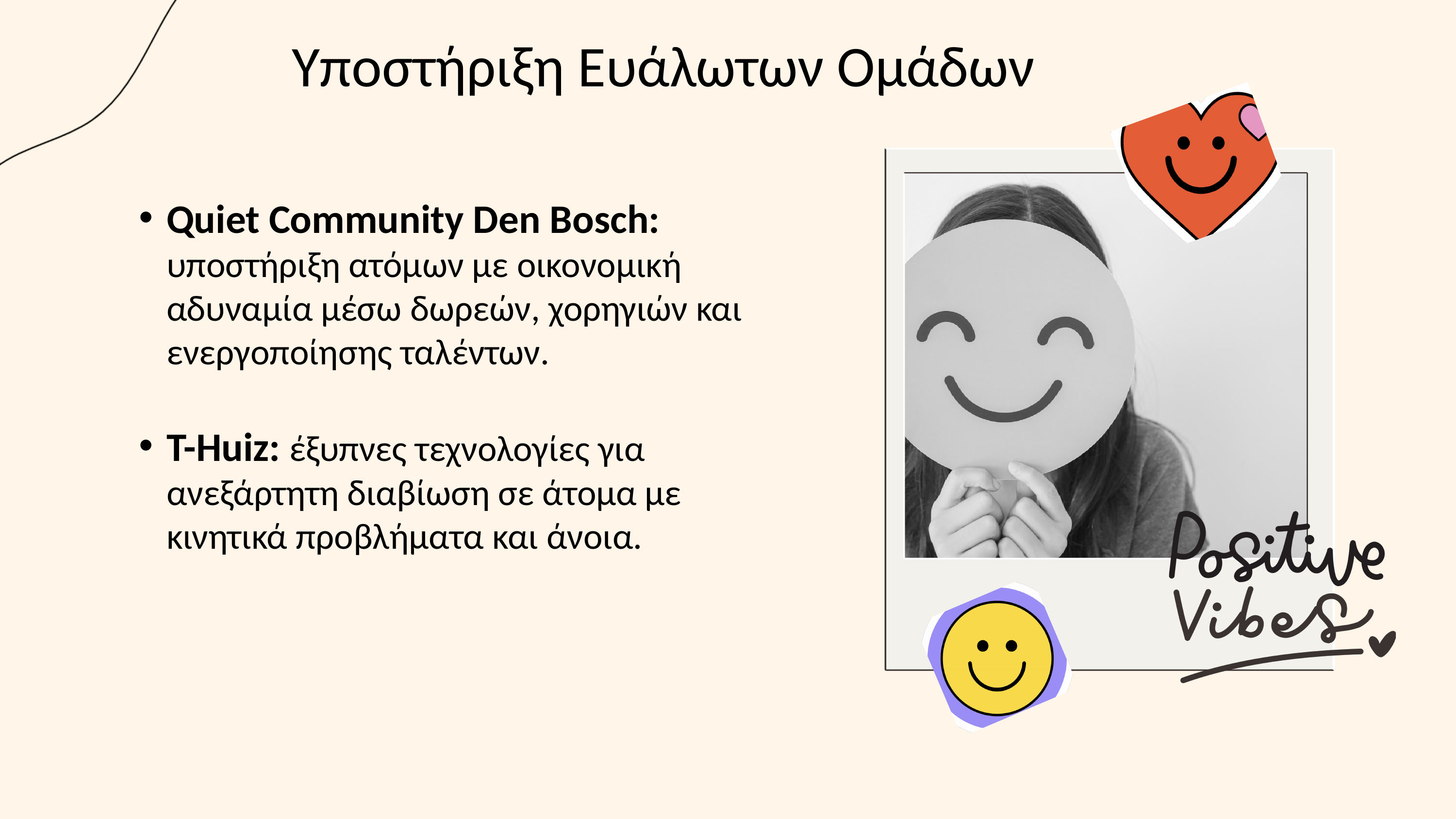

Υποστήριξη Ευάλωτων Ομάδων

Quiet Community Den Bosch: υποστήριξη ατόμων με οικονομική αδυναμία μέσω δωρεών, χορηγιών και ενεργοποίησης ταλέντων.

T-Huiz: έξυπνες τεχνολογίες για ανεξάρτητη διαβίωση σε άτομα με κινητικά προβλήματα και άνοια.